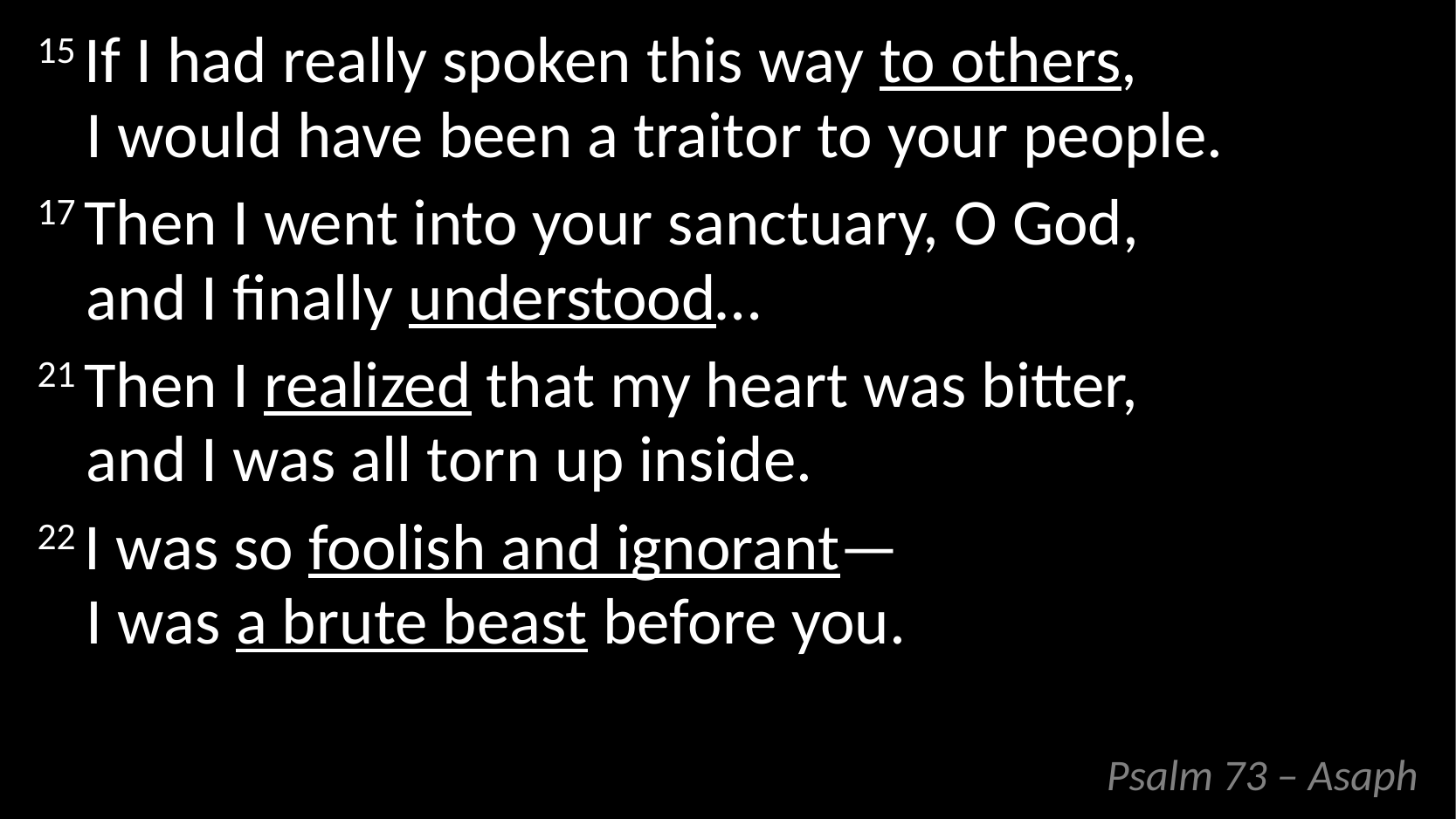

15 If I had really spoken this way to others,
I would have been a traitor to your people.
17 Then I went into your sanctuary, O God,
and I finally understood…
21 Then I realized that my heart was bitter,
and I was all torn up inside.
22 I was so foolish and ignorant—
I was a brute beast before you.
# Psalm 73 – Asaph